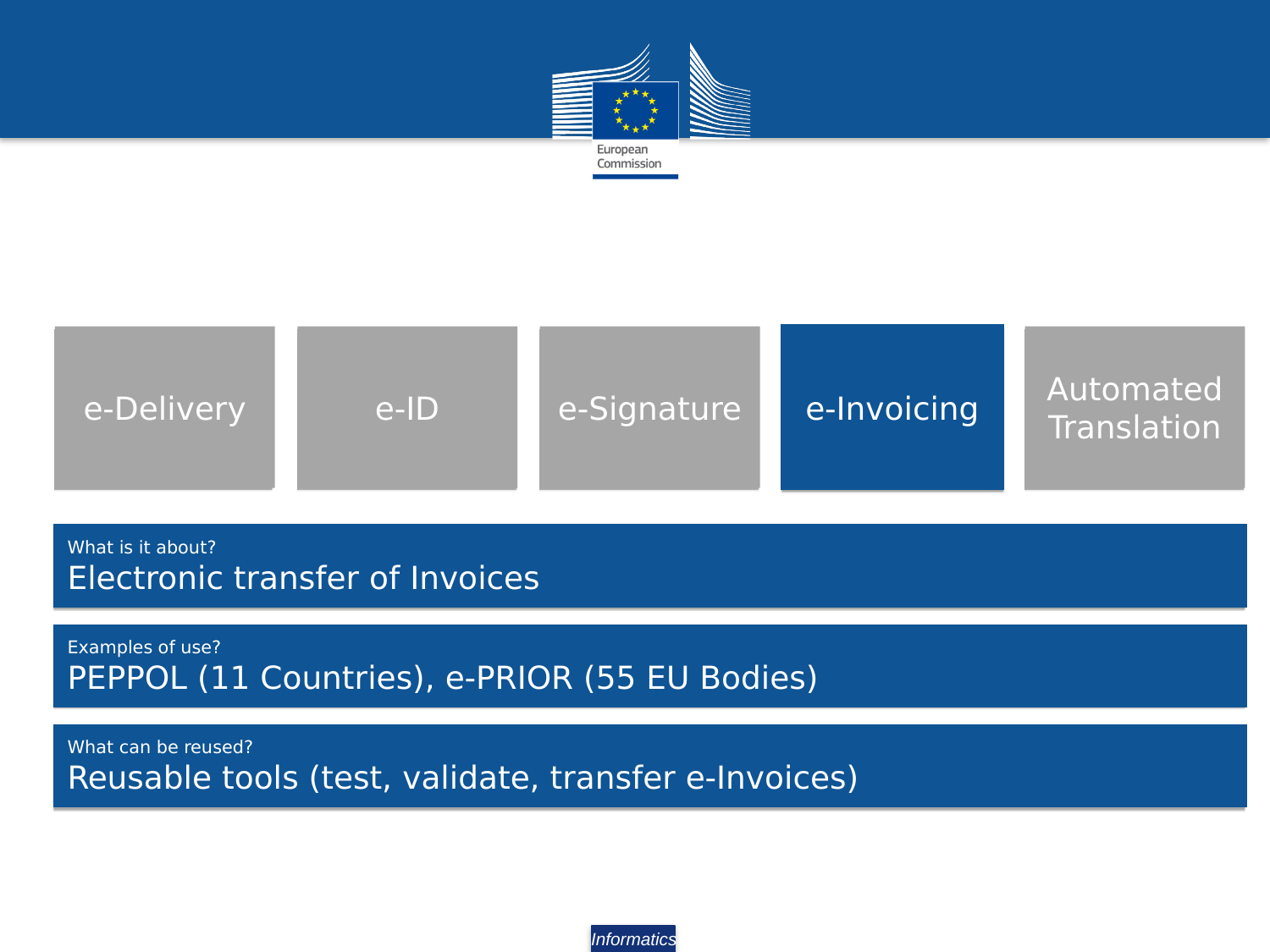

#
e-Delivery
e-ID
e-Signature
e-Invoicing
Automated
Translation
What is it about?
Electronic transfer of Invoices
Examples of use?
PEPPOL (11 Countries), e-PRIOR (55 EU Bodies)
What can be reused?
Reusable tools (test, validate, transfer e-Invoices)